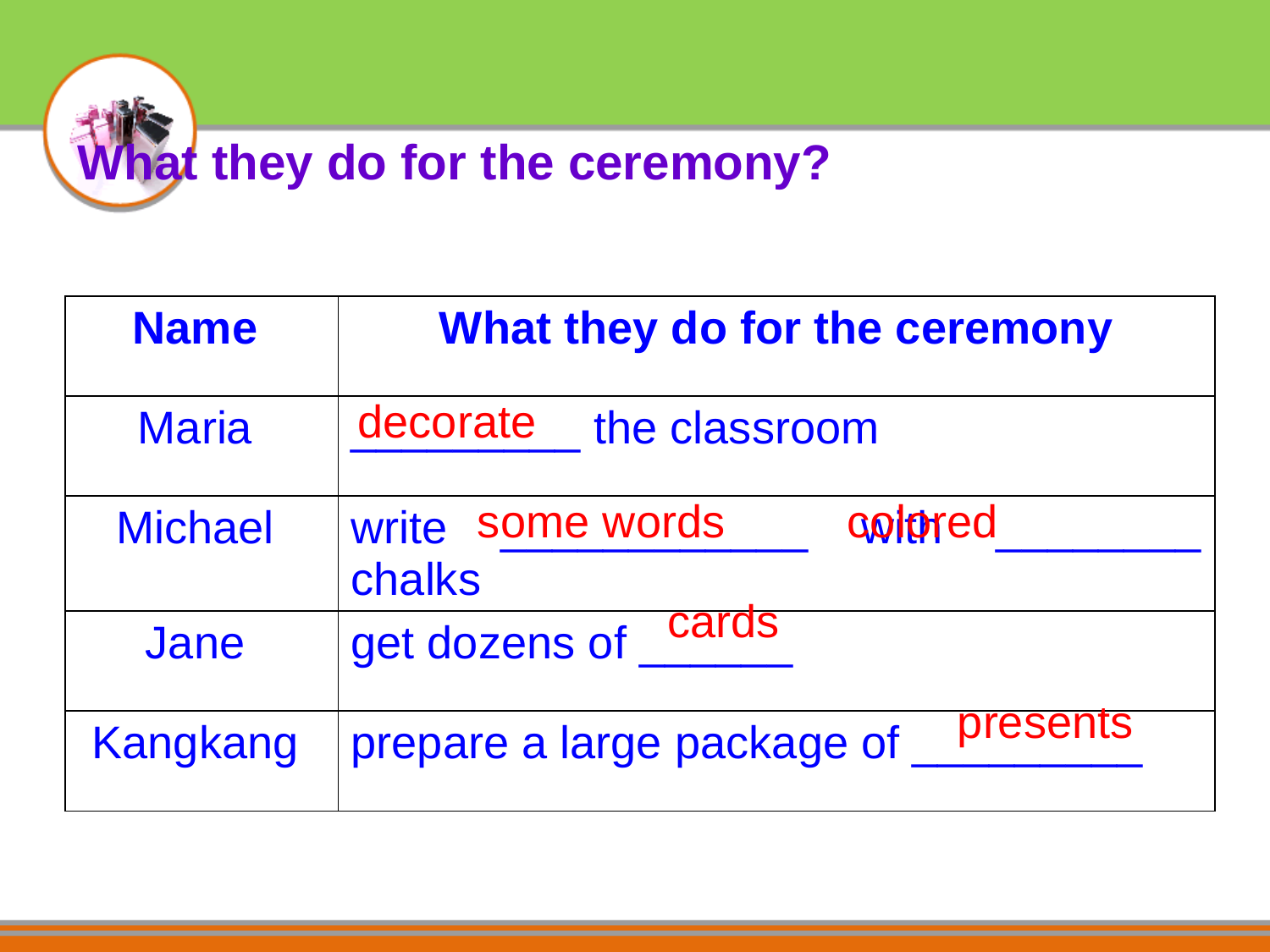

What they do for the ceremony?
| Name | What they do for the ceremony |
| --- | --- |
| Maria | \_\_\_\_\_\_\_\_\_ the classroom |
| Michael | write \_\_\_\_\_\_\_\_\_\_\_\_ with \_\_\_\_\_\_\_\_ chalks |
| Jane | get dozens of \_\_\_\_\_\_ |
| Kangkang | prepare a large package of \_\_\_\_\_\_\_\_\_ |
decorate
some words
colored
cards
presents